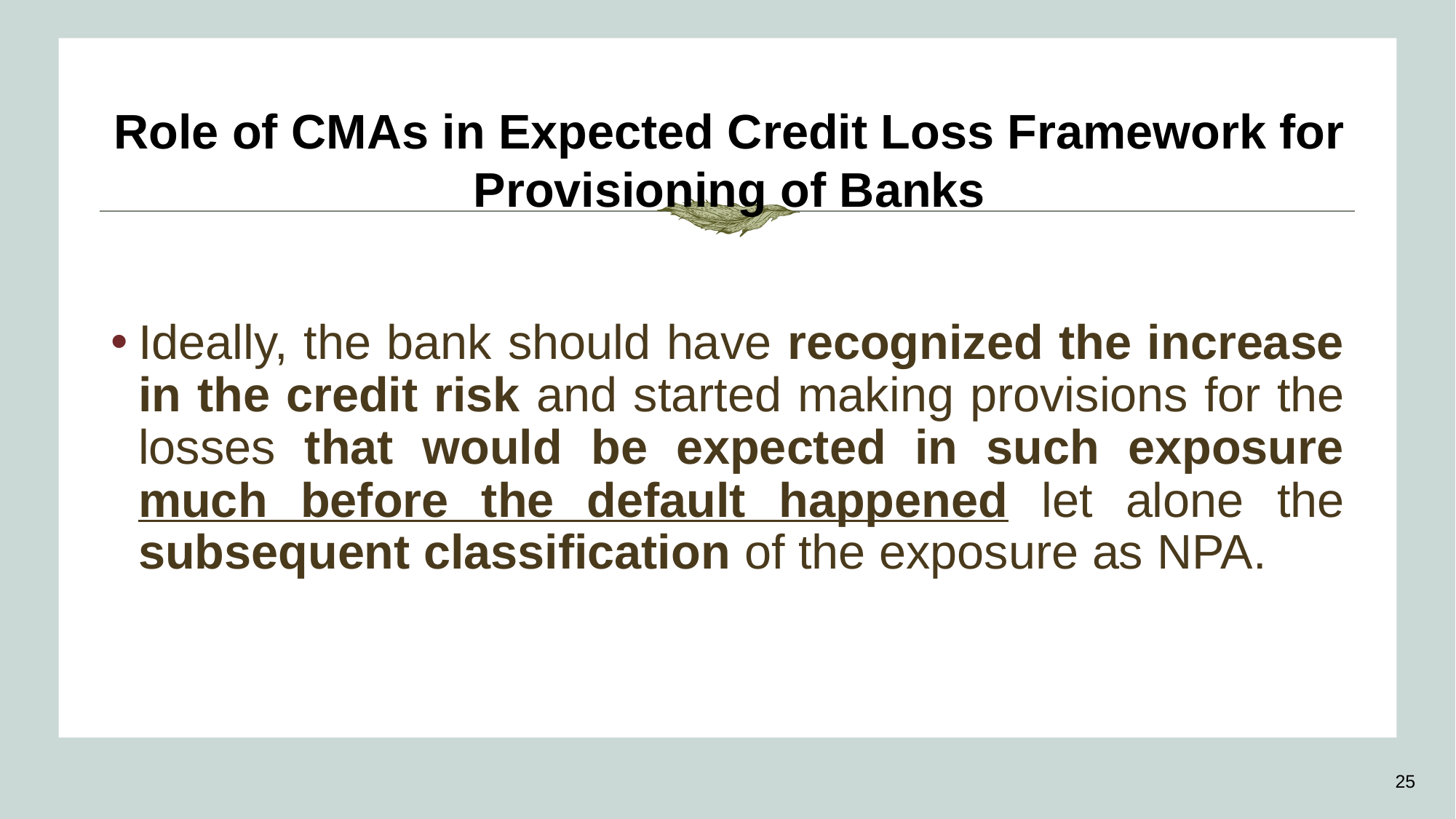

Role of CMAs in Expected Credit Loss Framework for Provisioning of Banks

Ideally, the bank should have recognized the increase in the credit risk and started making provisions for the losses that would be expected in such exposure much before the default happened let alone the subsequent classification of the exposure as NPA.
25